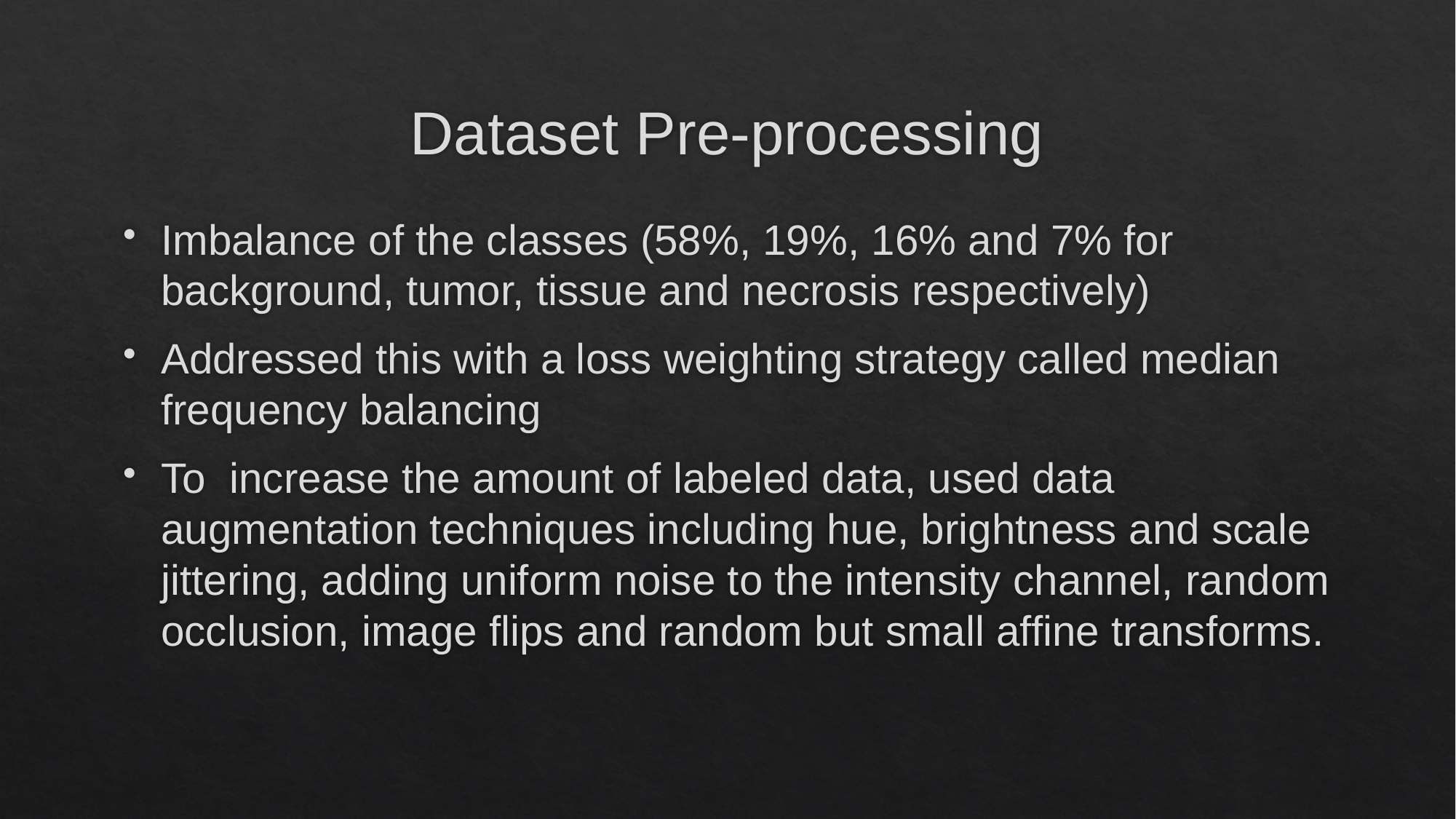

# Dataset Pre-processing
Imbalance of the classes (58%, 19%, 16% and 7% for background, tumor, tissue and necrosis respectively)
Addressed this with a loss weighting strategy called median frequency balancing
To  increase the amount of labeled data, used data augmentation techniques including hue, brightness and scale jittering, adding uniform noise to the intensity channel, random occlusion, image flips and random but small affine transforms.